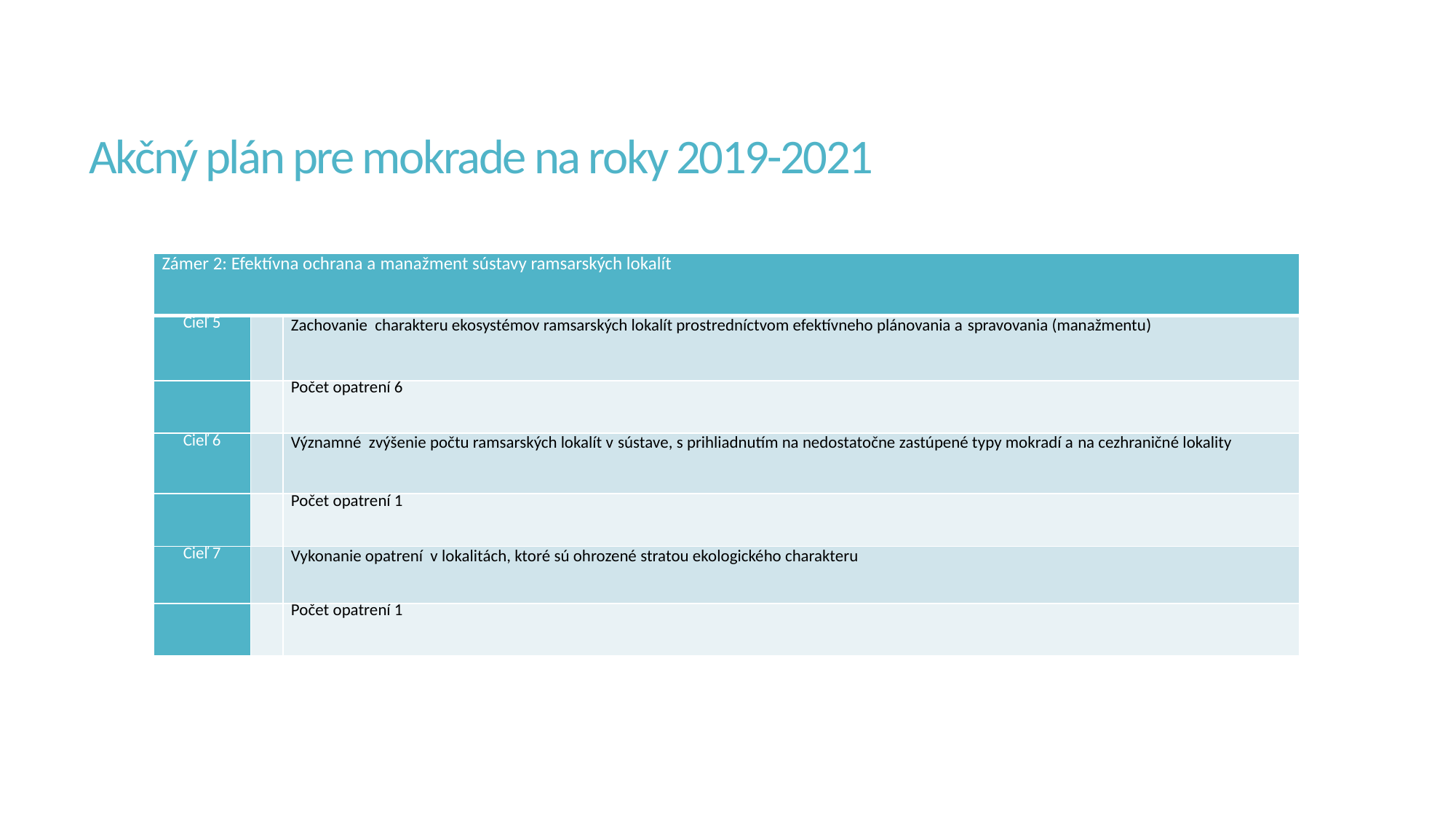

# Akčný plán pre mokrade na roky 2019-2021
| Zámer 2: Efektívna ochrana a manažment sústavy ramsarských lokalít |  |  |
| --- | --- | --- |
| Cieľ 5 |  | Zachovanie charakteru ekosystémov ramsarských lokalít prostredníctvom efektívneho plánovania a spravovania (manažmentu) |
|  |  | Počet opatrení 6 |
| Cieľ 6 |  | Významné zvýšenie počtu ramsarských lokalít v sústave, s prihliadnutím na nedostatočne zastúpené typy mokradí a na cezhraničné lokality |
|  |  | Počet opatrení 1 |
| Cieľ 7 |  | Vykonanie opatrení v lokalitách, ktoré sú ohrozené stratou ekologického charakteru |
|  |  | Počet opatrení 1 |